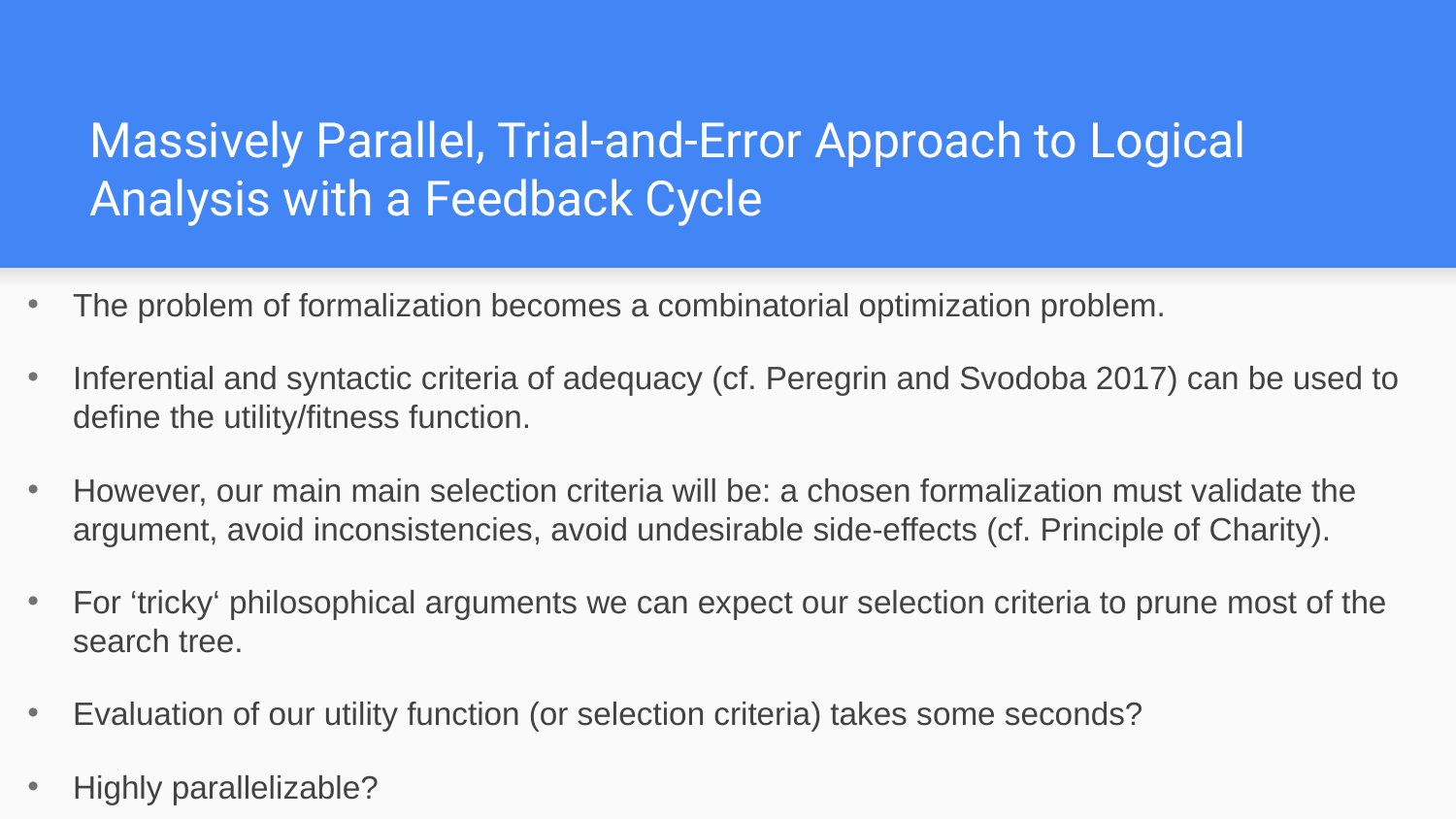

# Massively Parallel, Trial-and-Error Approach to Logical Analysis with a Feedback Cycle
The problem of formalization becomes a combinatorial optimization problem.
Inferential and syntactic criteria of adequacy (cf. Peregrin and Svodoba 2017) can be used to define the utility/fitness function.
However, our main main selection criteria will be: a chosen formalization must validate the argument, avoid inconsistencies, avoid undesirable side-effects (cf. Principle of Charity).
For ‘tricky‘ philosophical arguments we can expect our selection criteria to prune most of the search tree.
Evaluation of our utility function (or selection criteria) takes some seconds?
Highly parallelizable?